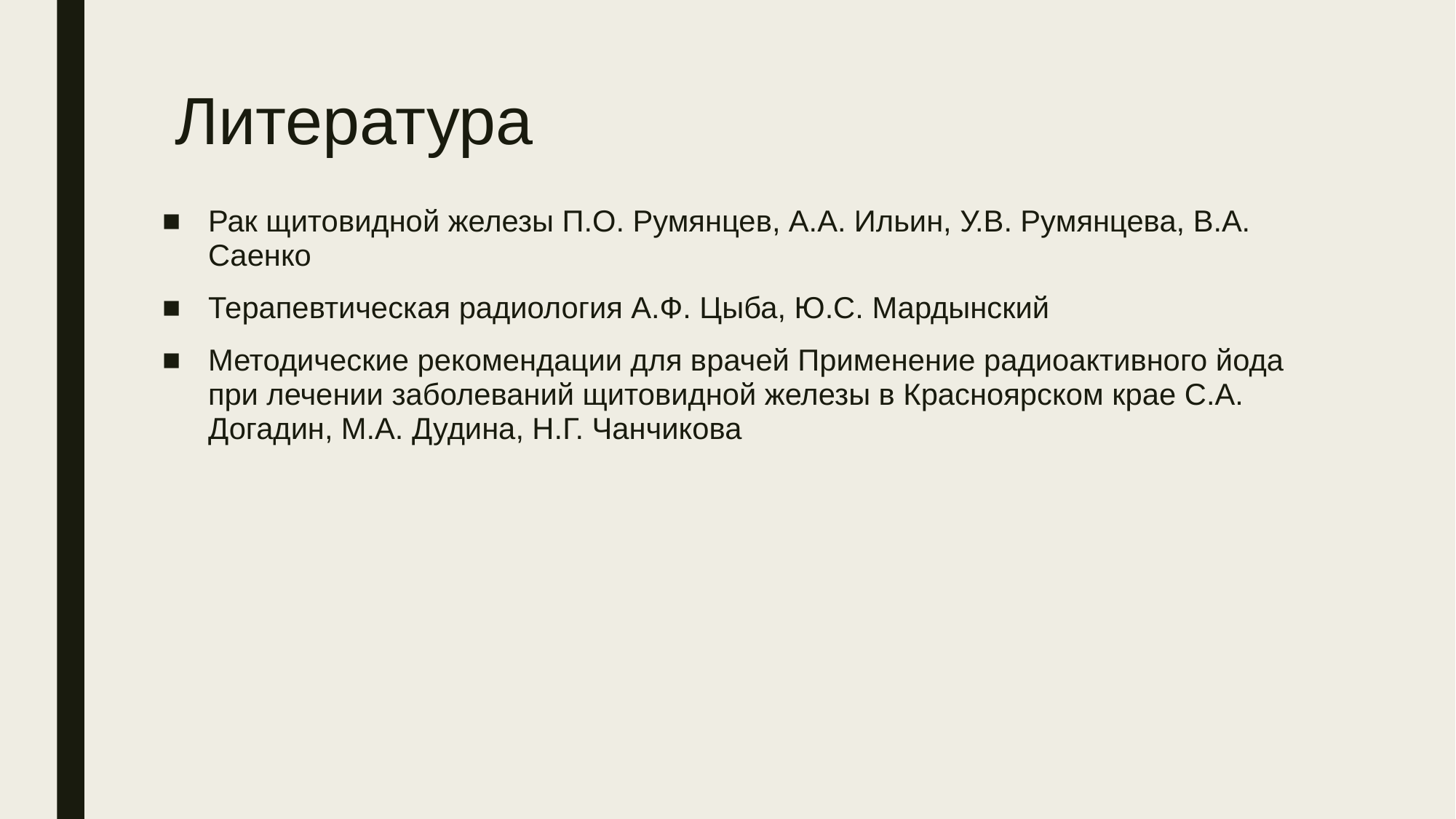

# Литература
Рак щитовидной железы П.О. Румянцев, А.А. Ильин, У.В. Румянцева, В.А. Саенко
Терапевтическая радиология А.Ф. Цыба, Ю.С. Мардынский
Методические рекомендации для врачей Применение радиоактивного йода при лечении заболеваний щитовидной железы в Красноярском крае С.А. Догадин, М.А. Дудина, Н.Г. Чанчикова